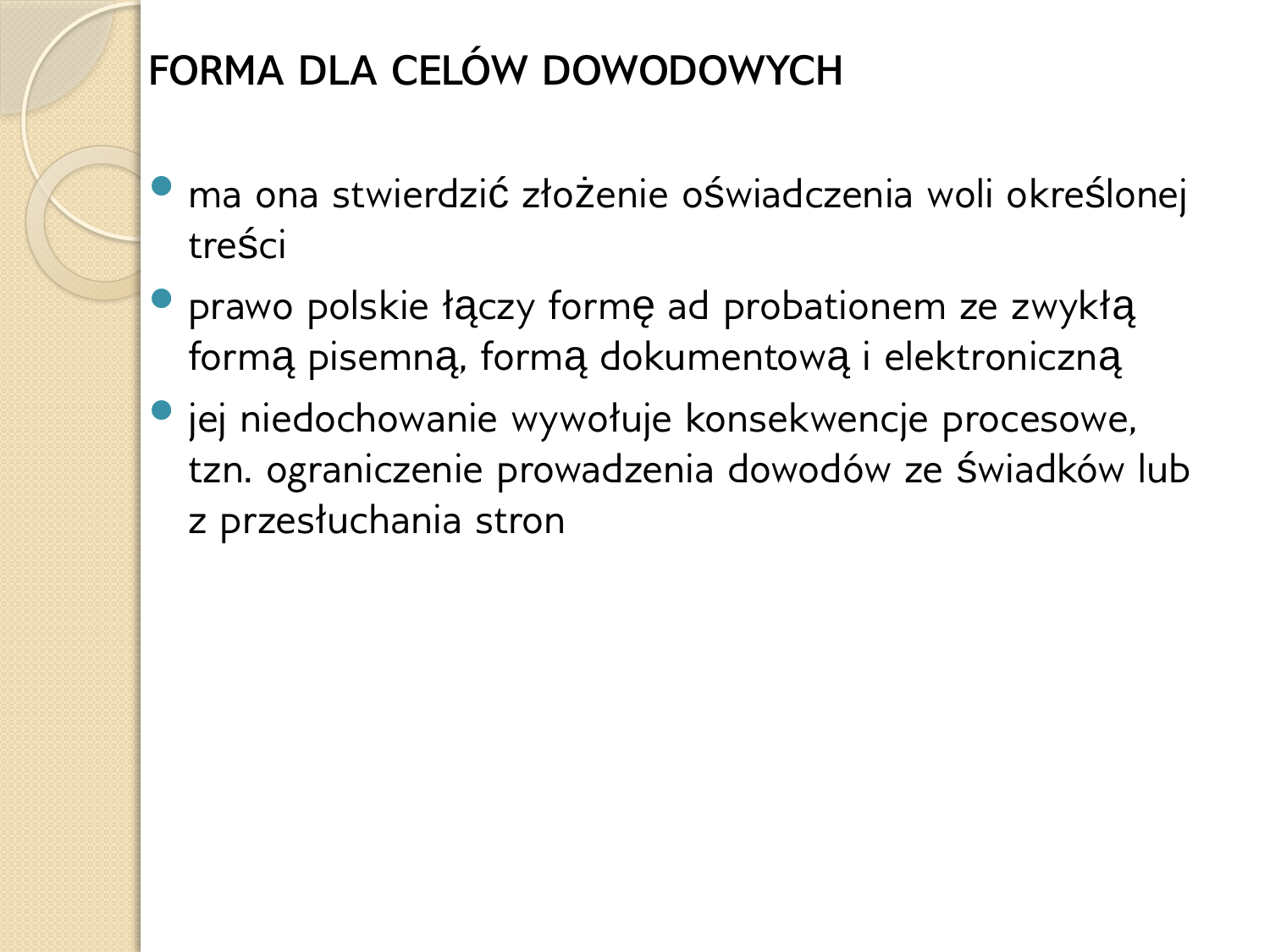

FORMA DLA CELÓW DOWODOWYCH

ma ona stwierdzić złożenie oświadczenia woli określonej treści
prawo polskie łączy formę ad probationem ze zwykłą formą pisemną, formą dokumentową i elektroniczną
jej niedochowanie wywołuje konsekwencje procesowe, tzn. ograniczenie prowadzenia dowodów ze świadków lub z przesłuchania stron